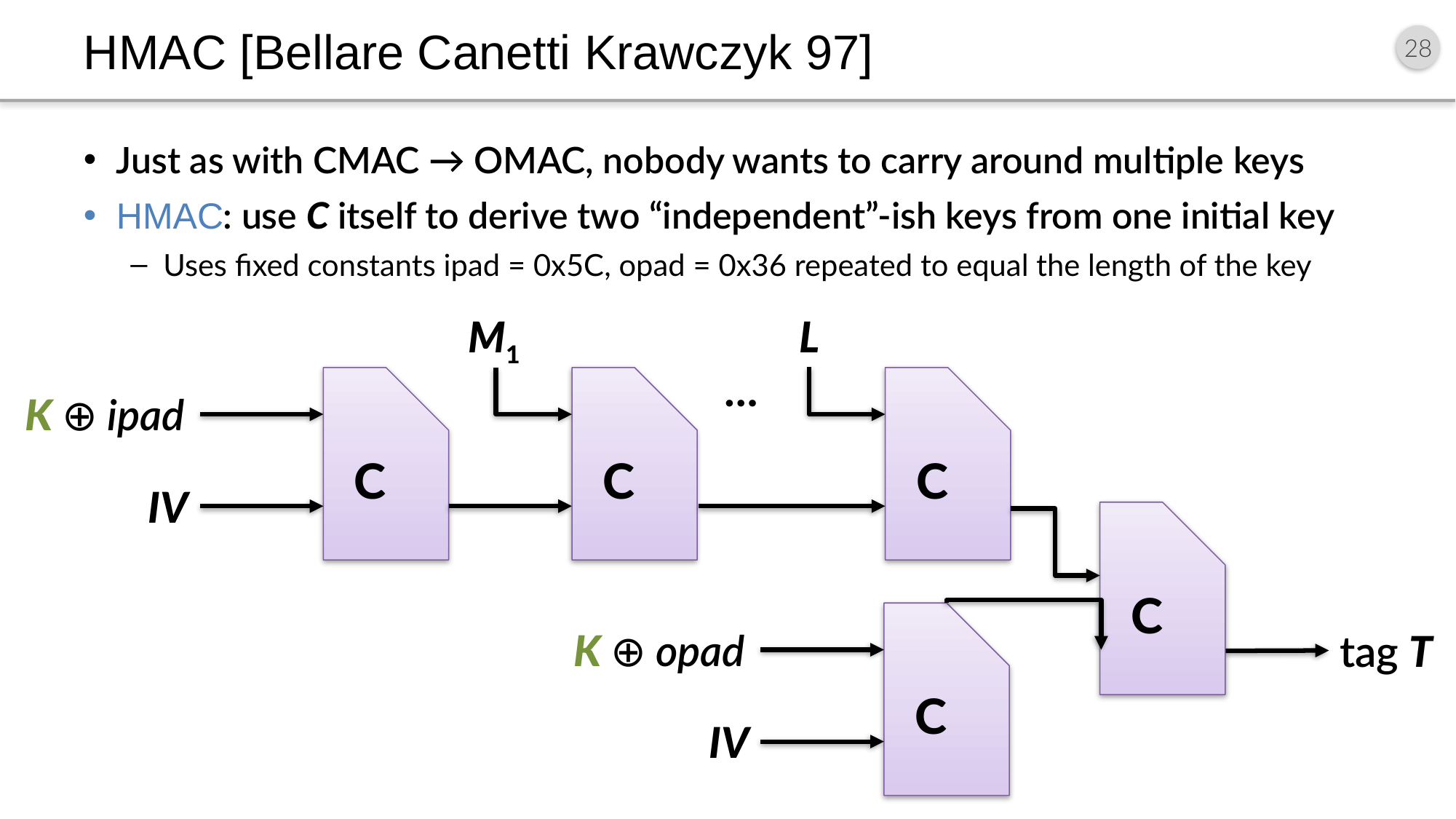

# HMAC [Bellare Canetti Krawczyk 97]
Just as with CMAC → OMAC, nobody wants to carry around multiple keys
HMAC: use C itself to derive two “independent”-ish keys from one initial key
Uses fixed constants ipad = 0x5C, opad = 0x36 repeated to equal the length of the key

L
M1
…
C
C
C
K ⊕ ipad
IV
C
C
K ⊕ opad
tag T
IV